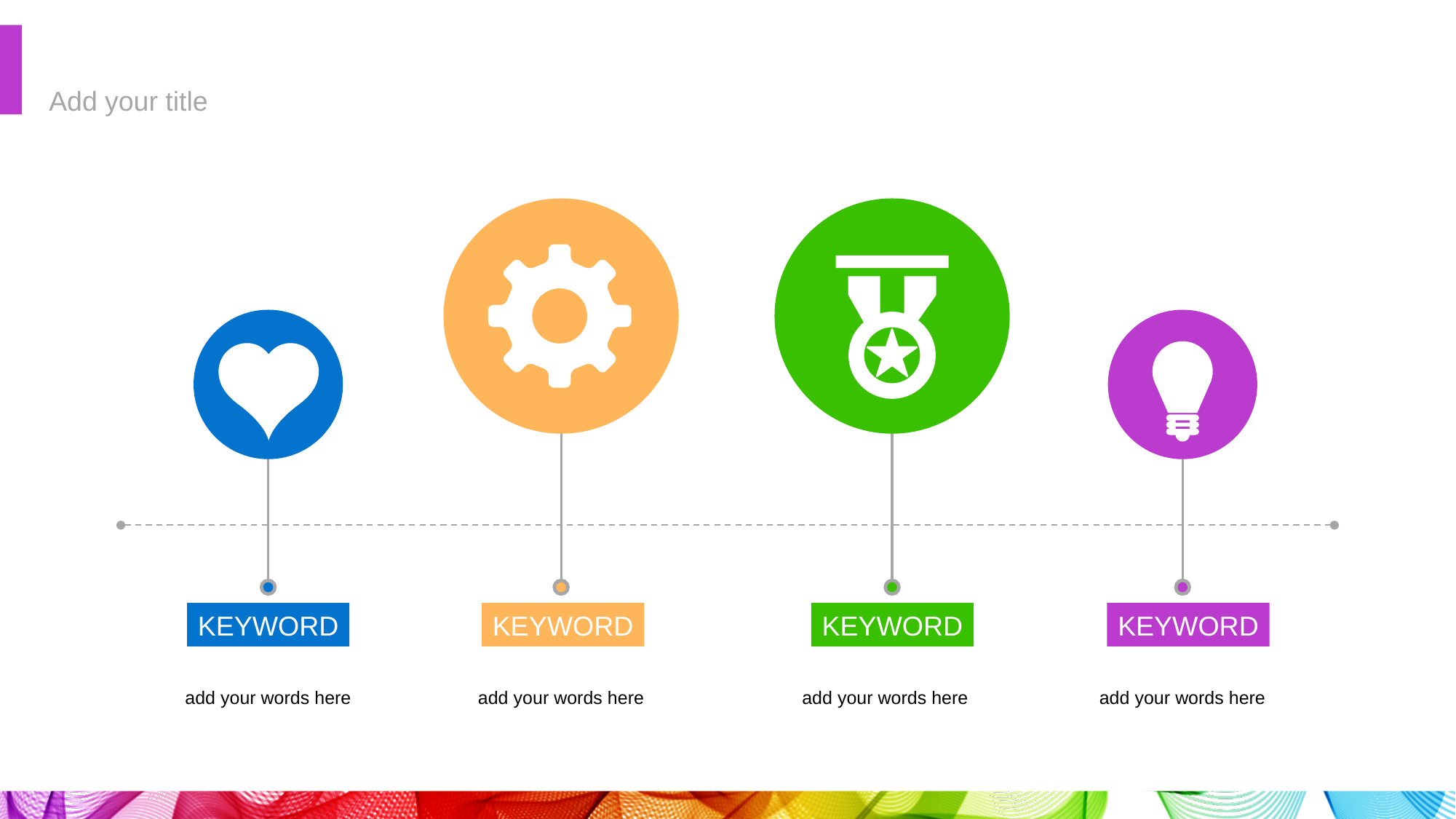

KEYWORD
KEYWORD
KEYWORD
KEYWORD
add your words here
add your words here
add your words here
add your words here